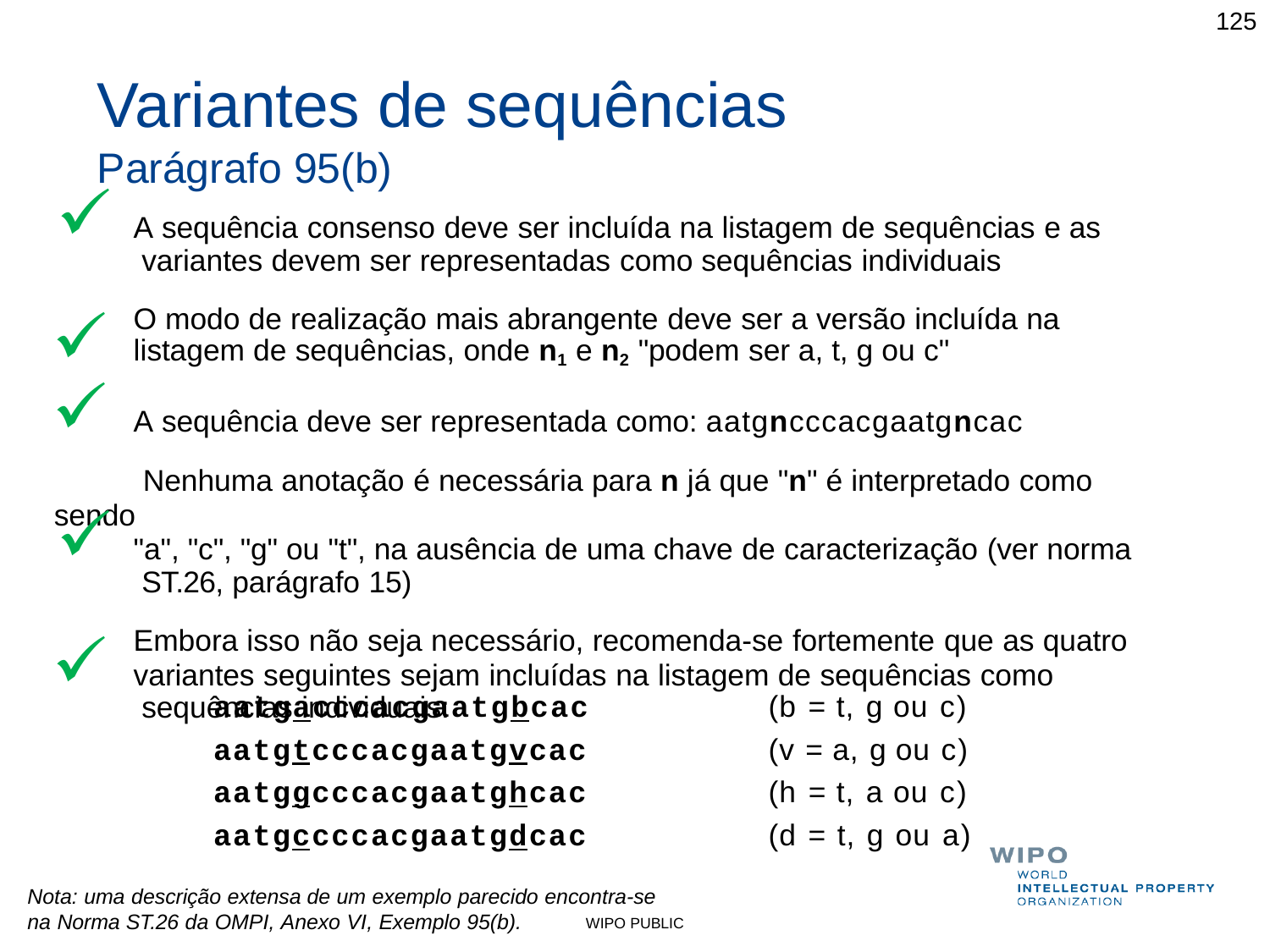

125
# Variantes de sequências
Parágrafo 95(b)
A sequência consenso deve ser incluída na listagem de sequências e as  variantes devem ser representadas como sequências individuais
O modo de realização mais abrangente deve ser a versão incluída na
listagem de sequências, onde n1 e n2 "podem ser a, t, g ou c"

A sequência deve ser representada como: aatgncccacgaatgncac
	Nenhuma anotação é necessária para n já que "n" é interpretado como sendo
"a", "c", "g" ou "t", na ausência de uma chave de caracterização (ver norma  ST.26, parágrafo 15)
Embora isso não seja necessário, recomenda-se fortemente que as quatro
variantes seguintes sejam incluídas na listagem de sequências como  sequências individuais:
aatgacccacgaatgbcac  aatgtcccacgaatgvcac  aatggcccacgaatghcac  aatgccccacgaatgdcac
(b = t, g ou c)  (v = a, g ou c)  (h = t, a ou c)  (d = t, g ou a)
Nota: uma descrição extensa de um exemplo parecido encontra-se
na Norma ST.26 da OMPI, Anexo VI, Exemplo 95(b).
WIPO PUBLIC